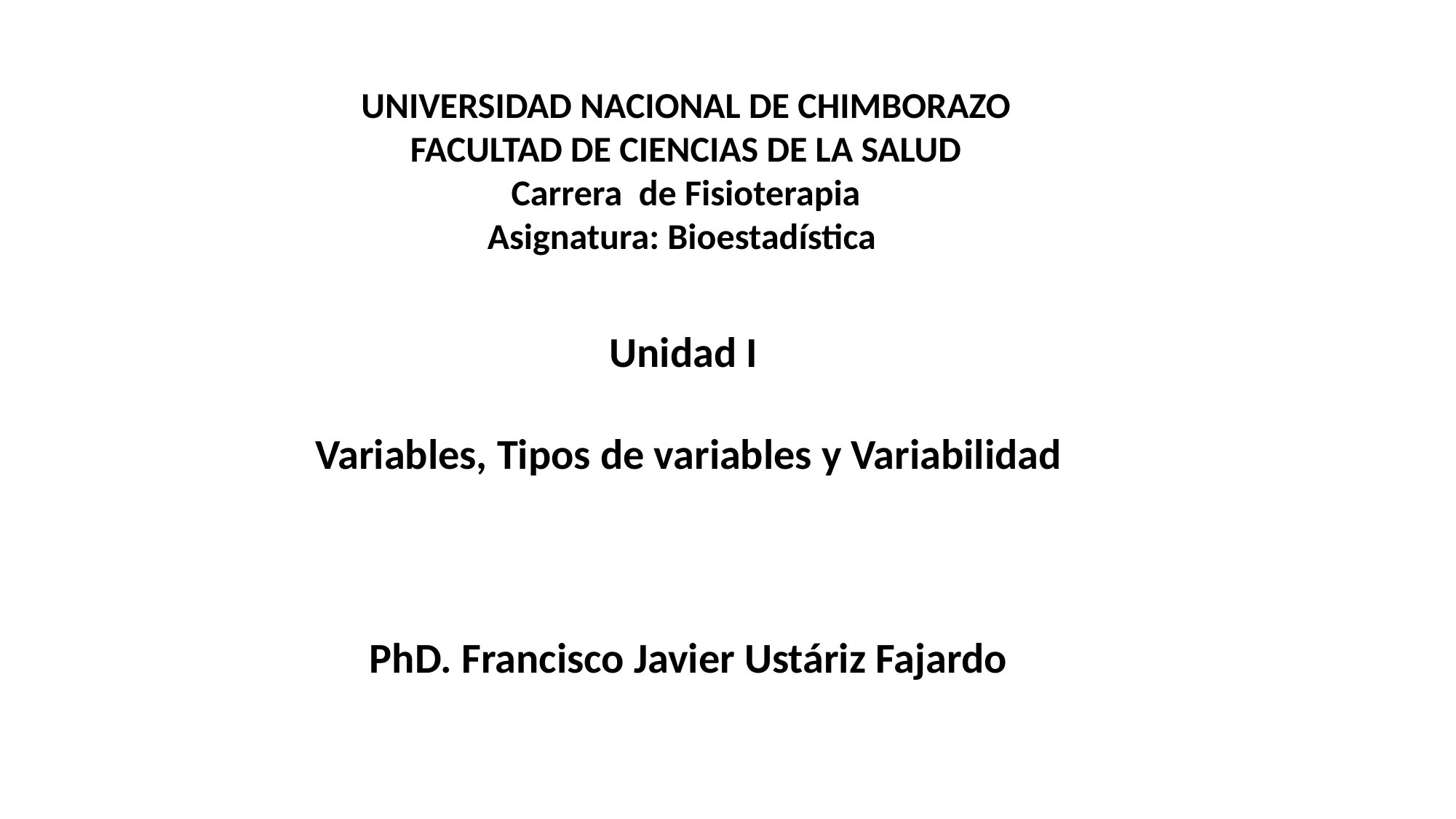

UNIVERSIDAD NACIONAL DE CHIMBORAZO
FACULTAD DE CIENCIAS DE LA SALUD
Carrera  de Fisioterapia
Asignatura: Bioestadística
Unidad I

Variables, Tipos de variables y Variabilidad

PhD. Francisco Javier Ustáriz Fajardo